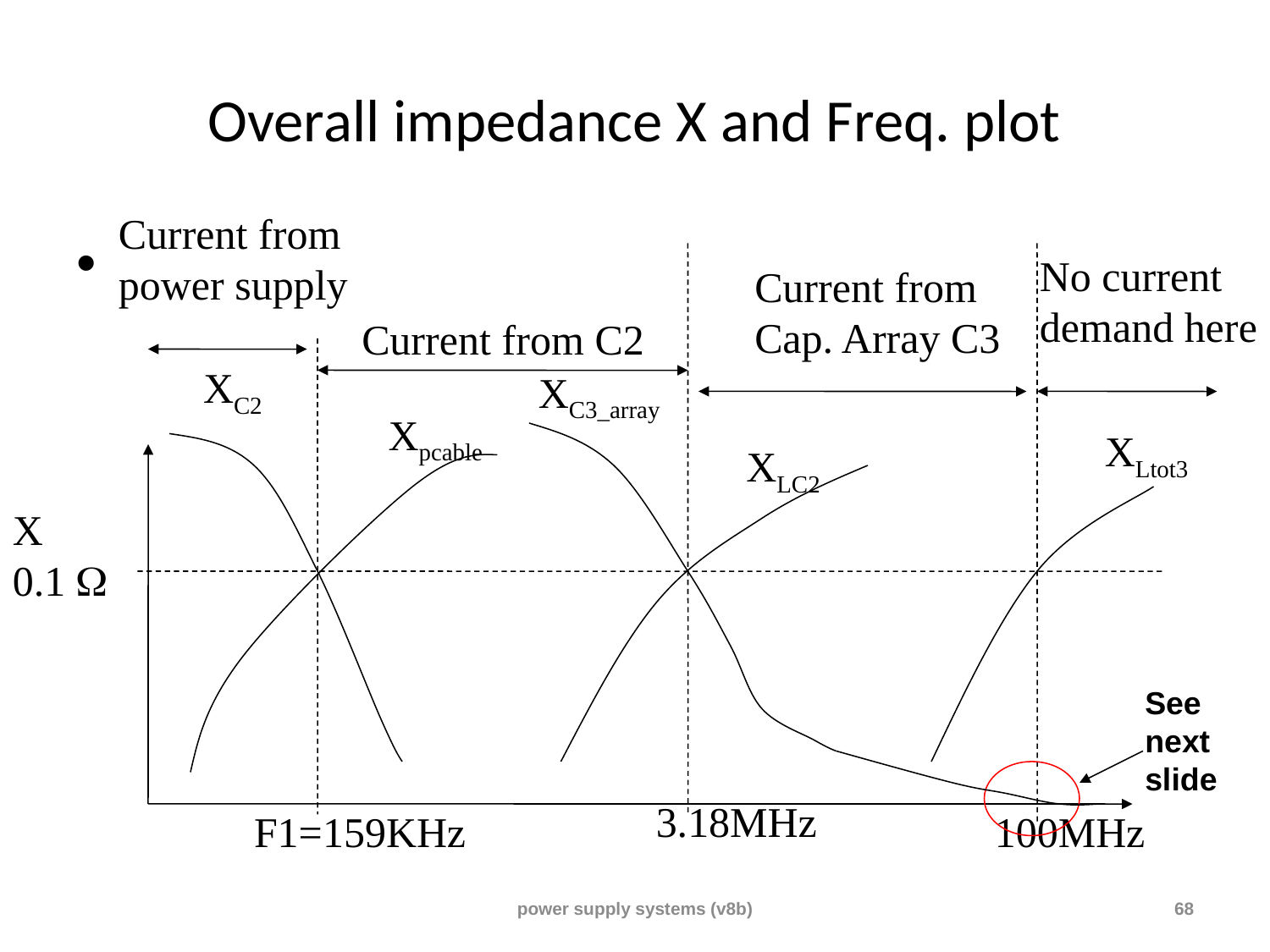

# Overall impedance X and Freq. plot
Current from
power supply

No current
demand here

Current from
Cap. Array C3
Current from C2

XC2
XC3_array

Xpcable
XLtot3

XLC2

X
0.1 Ω

See
next
slide

3.18MHz
F1=159KHz
100MHz

power supply systems (v8b)
68